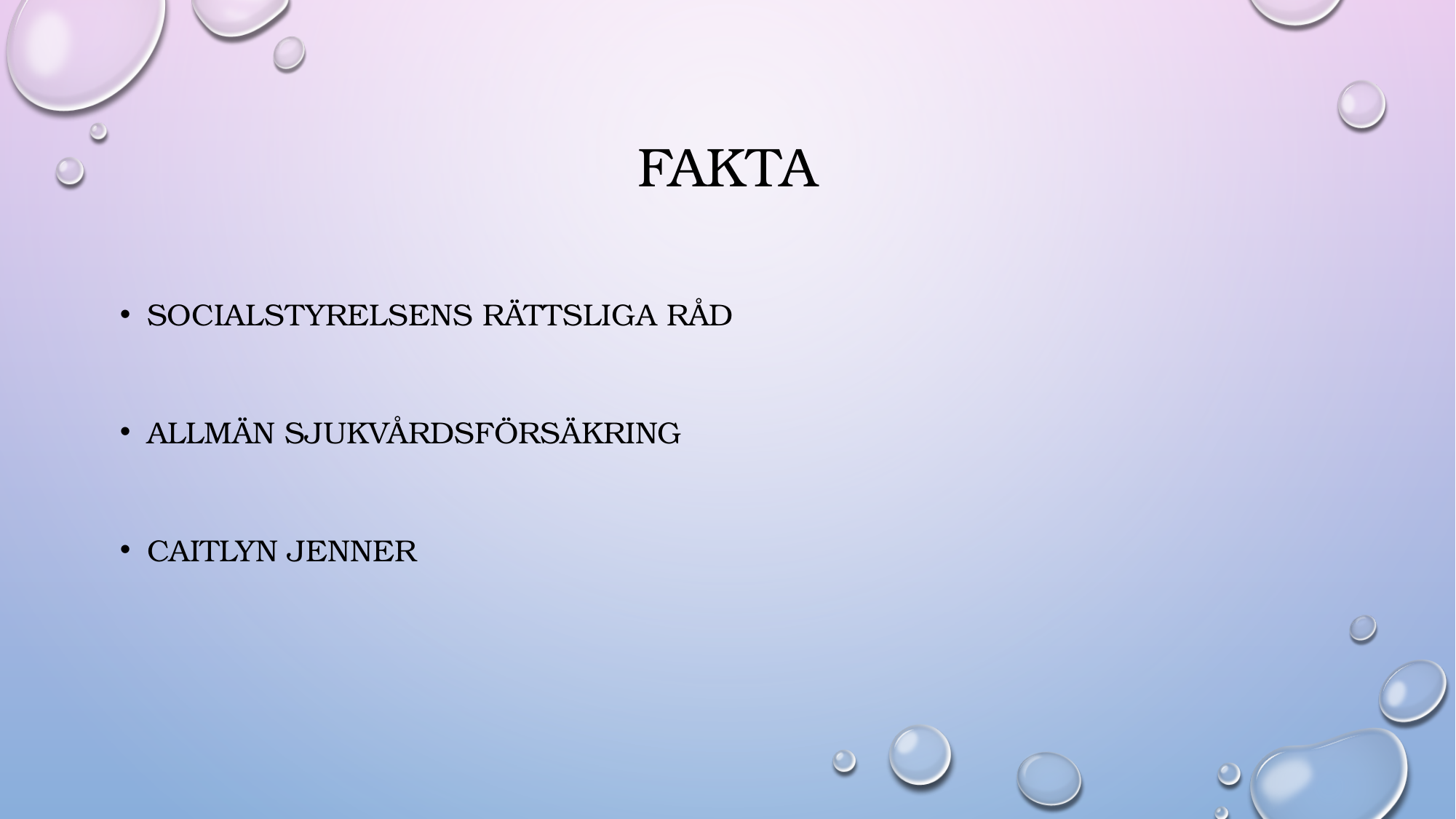

# fakta
Socialstyrelsens rättsliga råd

ALLMÄN SJUKVÅRDSFÖRSÄKRING

CAITLYN JENNER